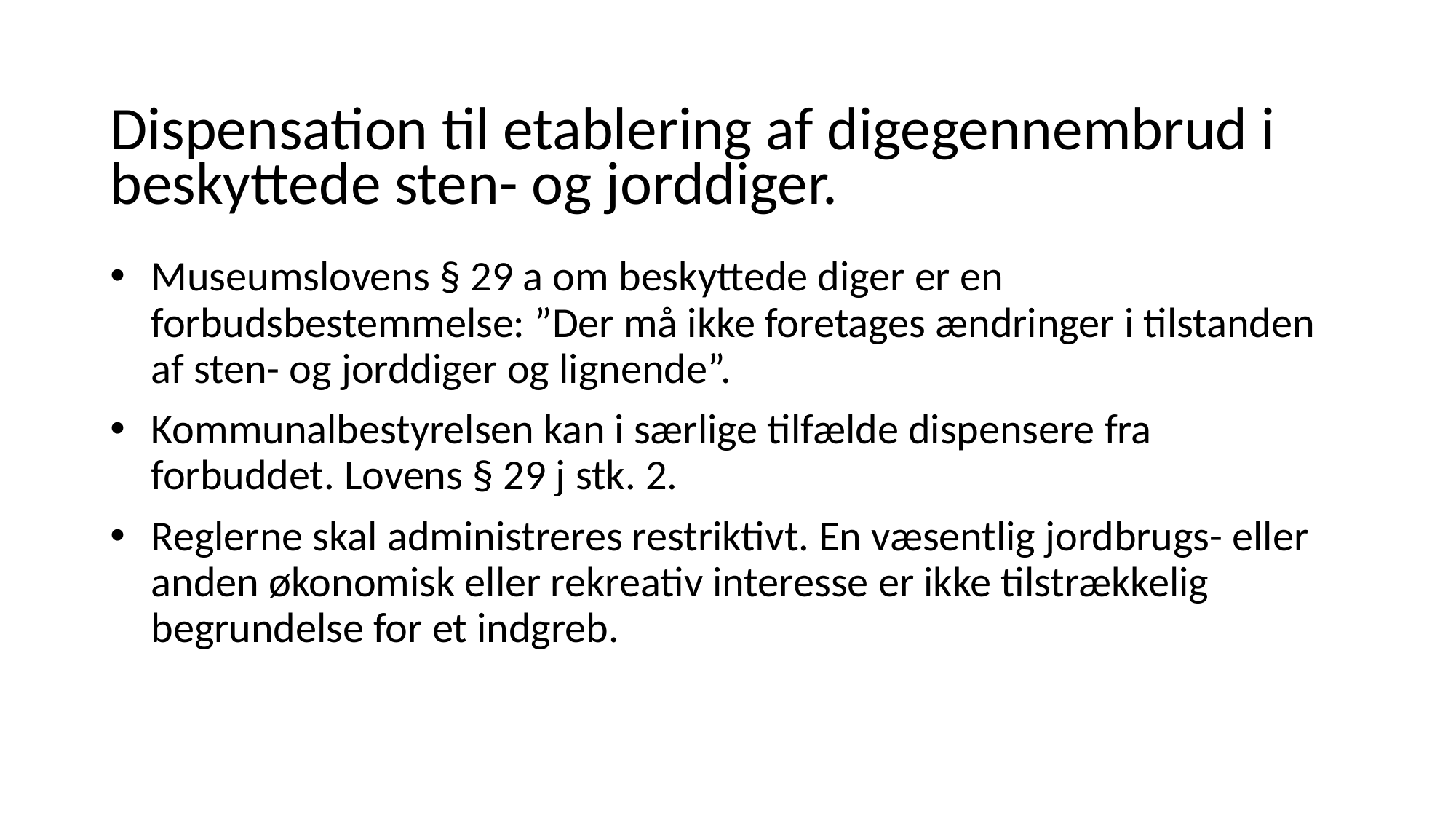

# Dispensation til etablering af digegennembrud i beskyttede sten- og jorddiger.
Museumslovens § 29 a om beskyttede diger er en forbudsbestemmelse: ”Der må ikke foretages ændringer i tilstanden af sten- og jorddiger og lignende”.
Kommunalbestyrelsen kan i særlige tilfælde dispensere fra forbuddet. Lovens § 29 j stk. 2.
Reglerne skal administreres restriktivt. En væsentlig jordbrugs- eller anden økonomisk eller rekreativ interesse er ikke tilstrækkelig begrundelse for et indgreb.